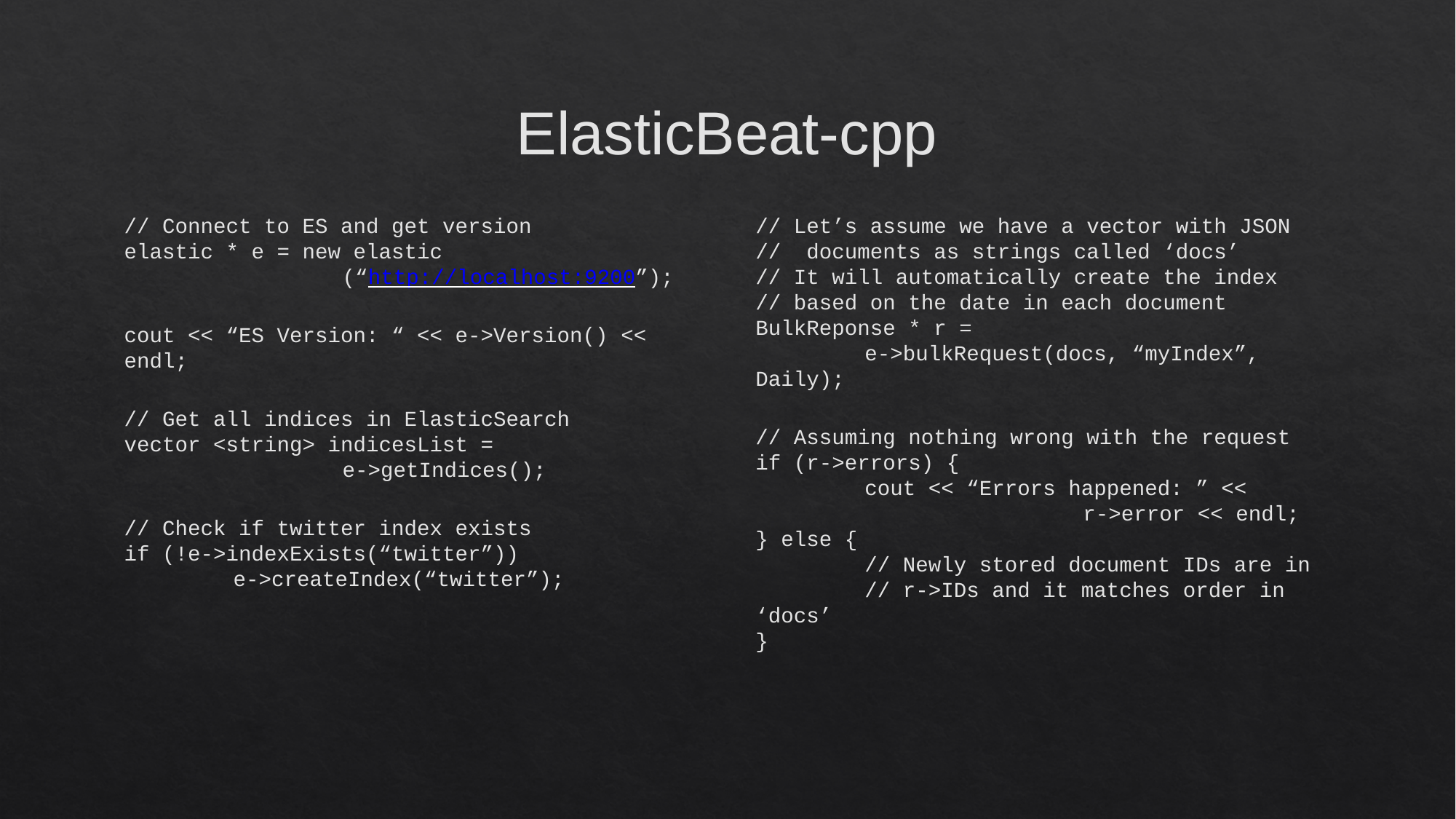

ElasticBeat-cpp
// Connect to ES and get version
elastic * e = new elastic
		(“http://localhost:9200”);

cout << “ES Version: “ << e->Version() << endl;

// Get all indices in ElasticSearch
vector <string> indicesList =
		e->getIndices();

// Check if twitter index exists
if (!e->indexExists(“twitter”))
	e->createIndex(“twitter”);
// Let’s assume we have a vector with JSON
//  documents as strings called ‘docs’
// It will automatically create the index
// based on the date in each document
BulkReponse * r =
	e->bulkRequest(docs, “myIndex”, Daily);

// Assuming nothing wrong with the request
if (r->errors) {
	cout << “Errors happened: ” <<
			r->error << endl;
} else {
	// Newly stored document IDs are in
	// r->IDs and it matches order in ‘docs’
}